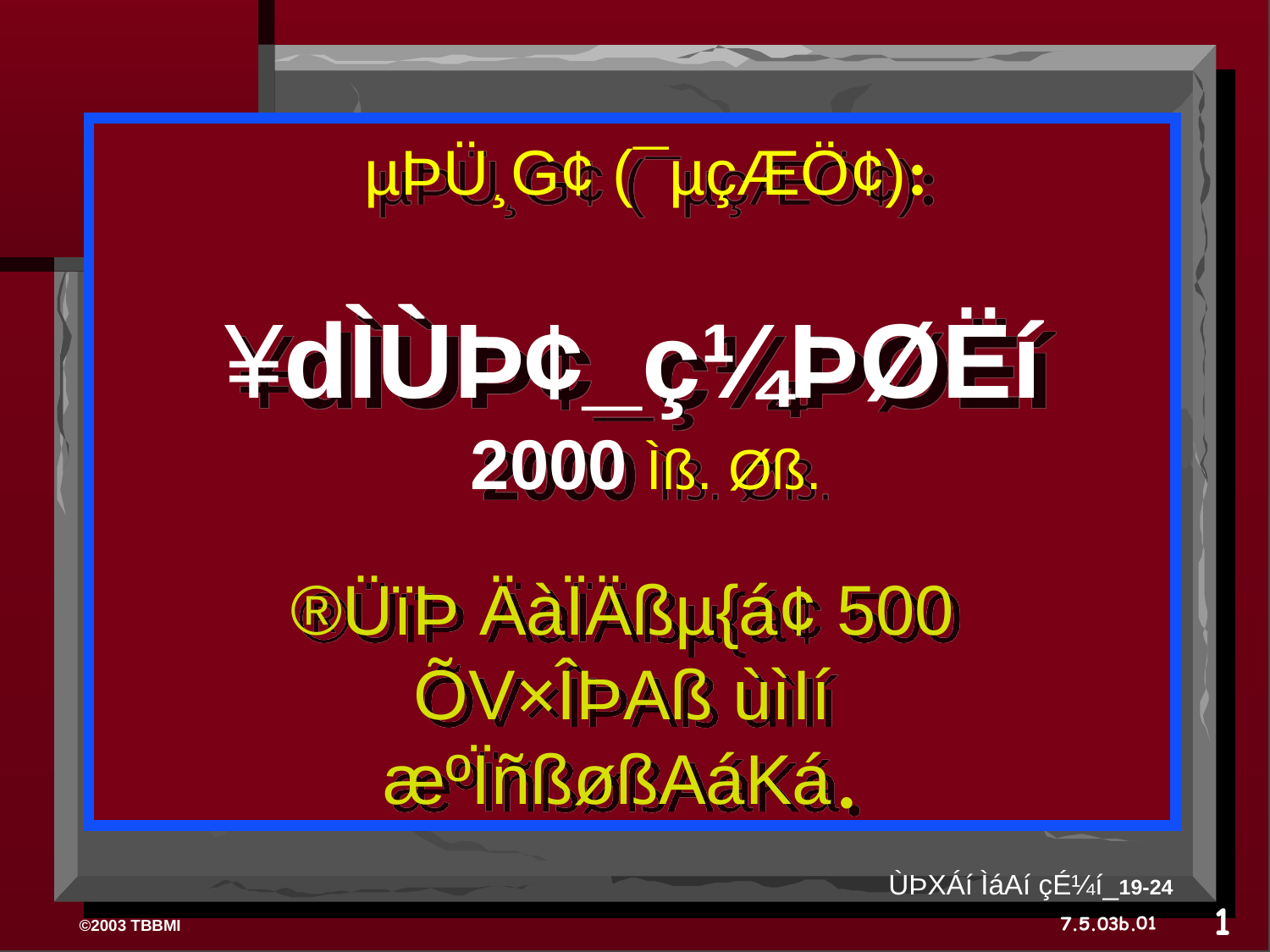

µÞÜ¸G¢ (¯µçÆÖ¢):

¥dÌÙÞ¢_ç¼ÞØËí
2000 Ìß. Øß.

®ÜïÞ ÄàÏÄßµ{á¢ 500 ÕV×ÎÞAß ùìIí æºÏñßøßAáKá.
ÙÞXÁí ÌáAí çÉ¼í_19-24
1
01